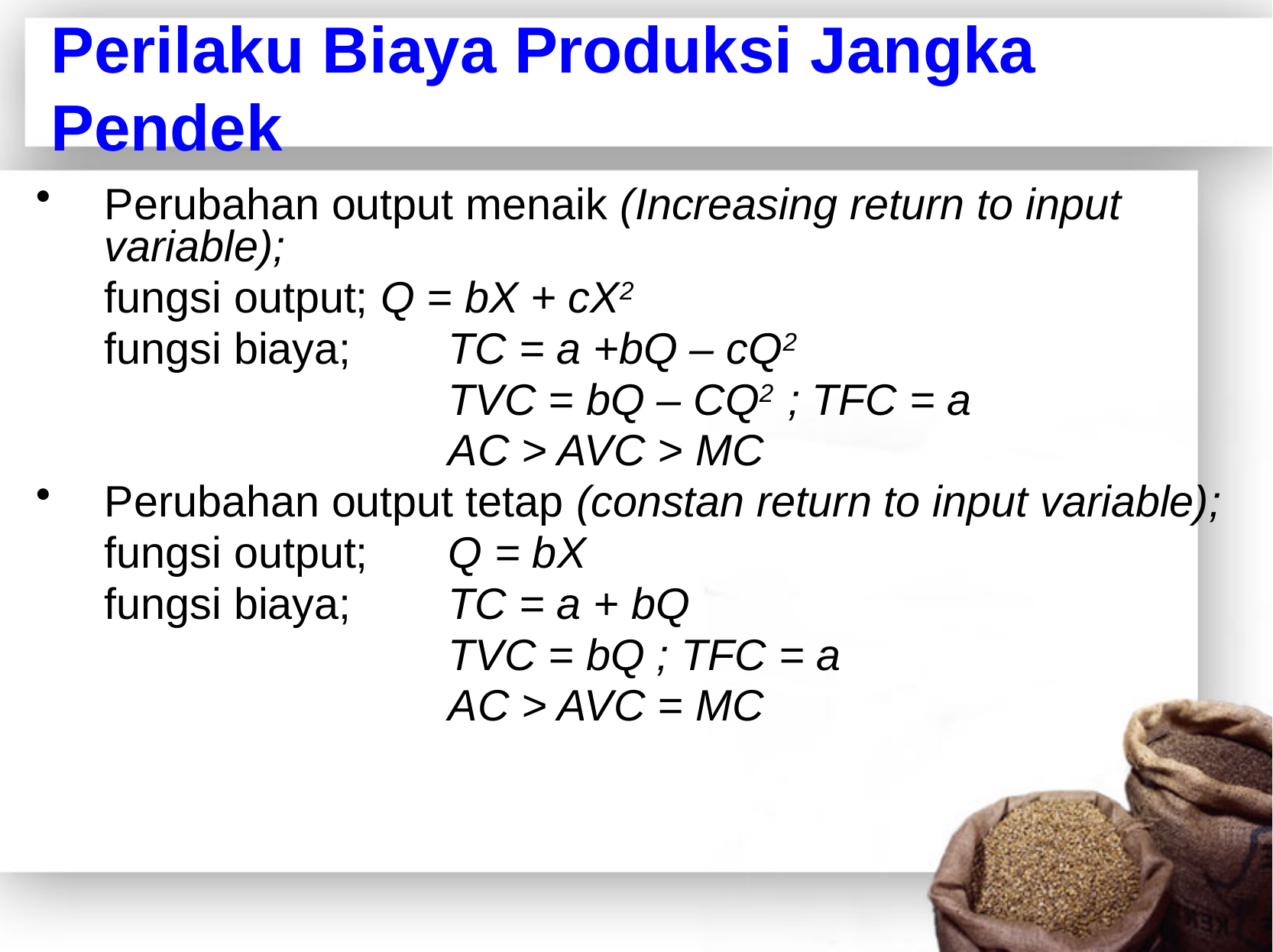

# Perilaku Biaya Produksi Jangka Pendek
Perubahan output menaik (Increasing return to input variable);
	fungsi output; Q = bX + cX2
	fungsi biaya;	TC = a +bQ – cQ2
				TVC = bQ – CQ2  ; TFC = a
				AC > AVC > MC
Perubahan output tetap (constan return to input variable);
	fungsi output;	Q = bX
	fungsi biaya;	TC = a + bQ
				TVC = bQ ; TFC = a
				AC > AVC = MC